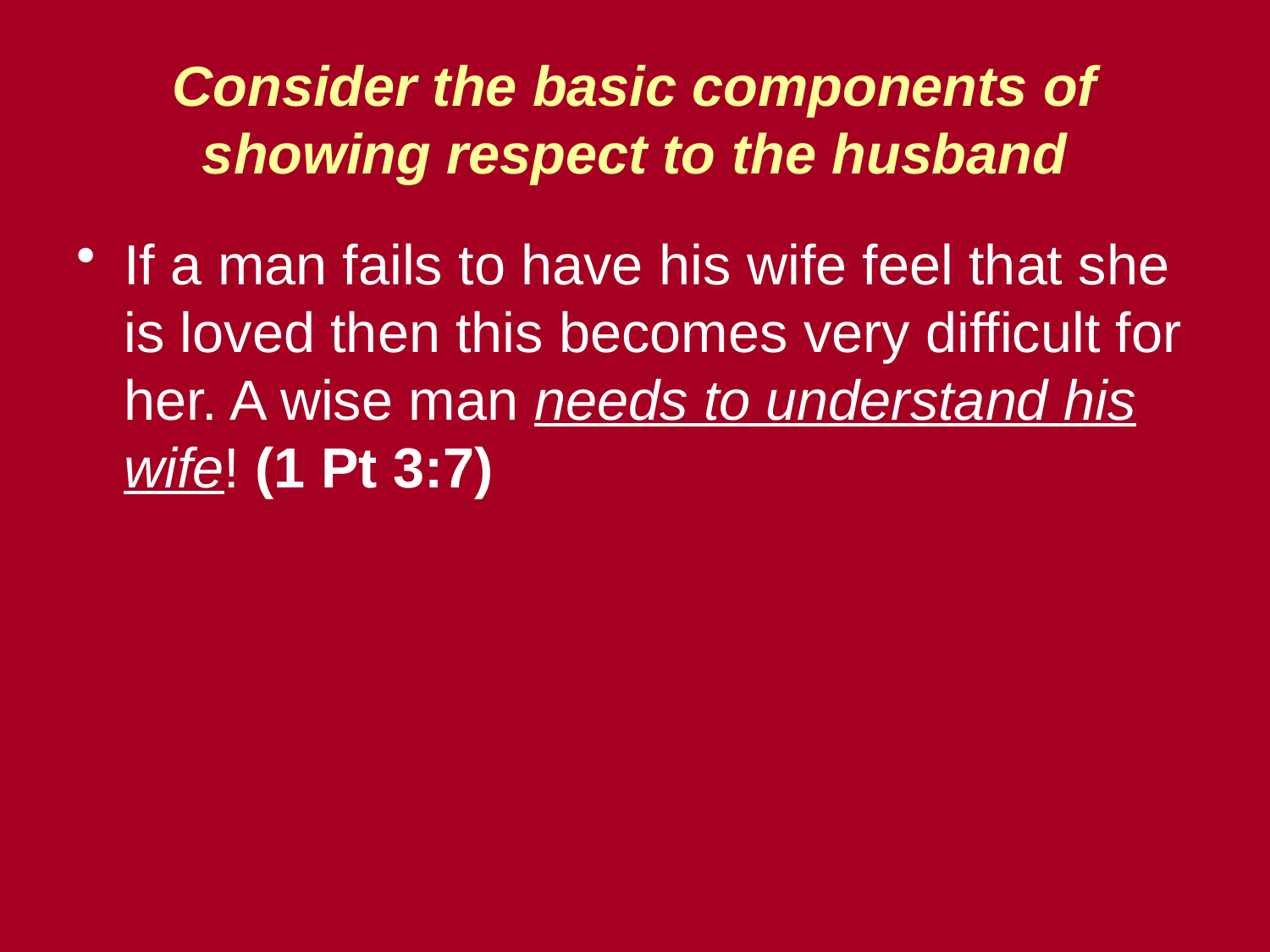

# Consider the basic components of showing respect to the husband
If a man fails to have his wife feel that she is loved then this becomes very difficult for her. A wise man needs to understand his wife! (1 Pt 3:7)